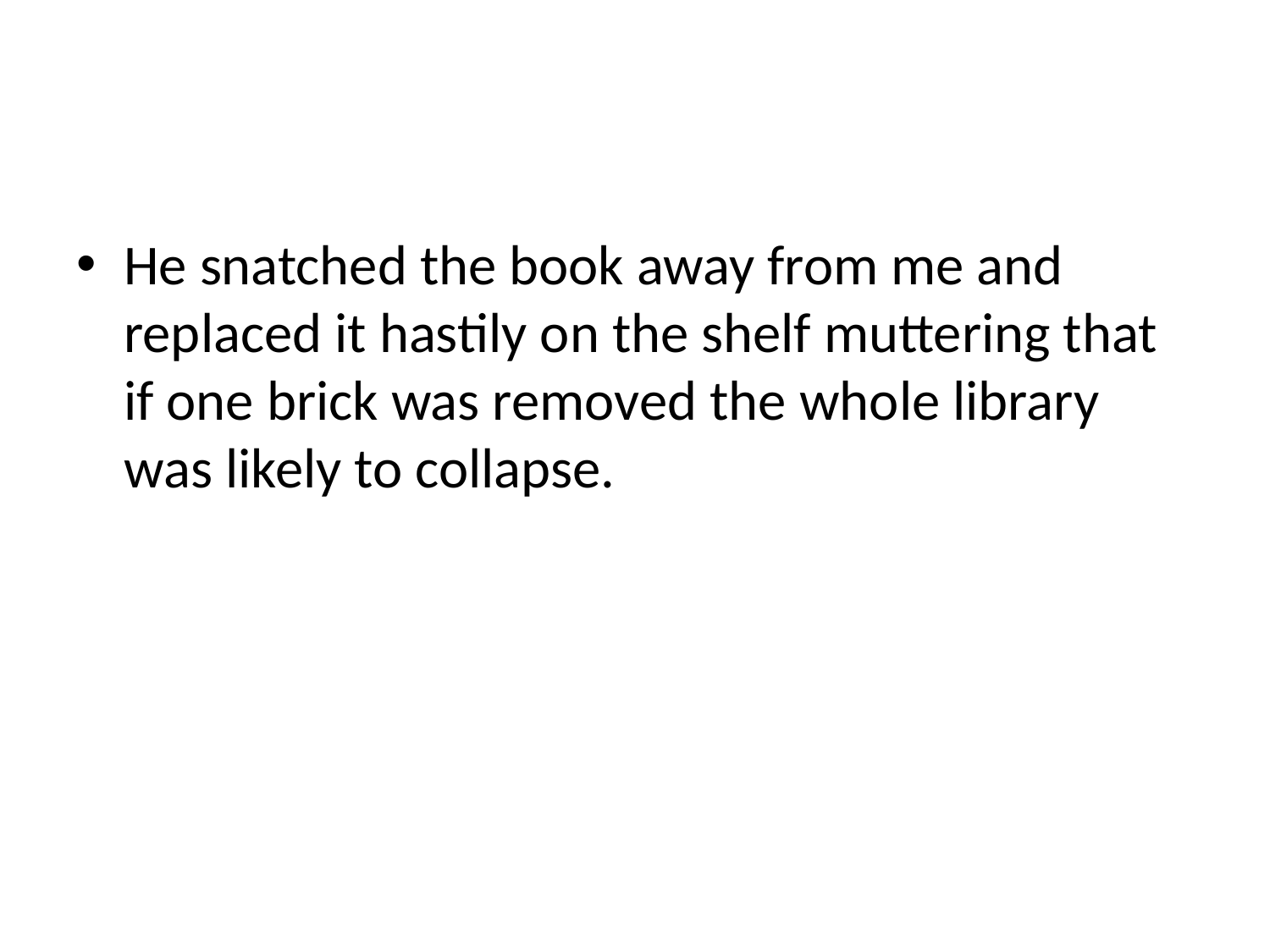

#
He snatched the book away from me and replaced it hastily on the shelf muttering that if one brick was removed the whole library was likely to collapse.